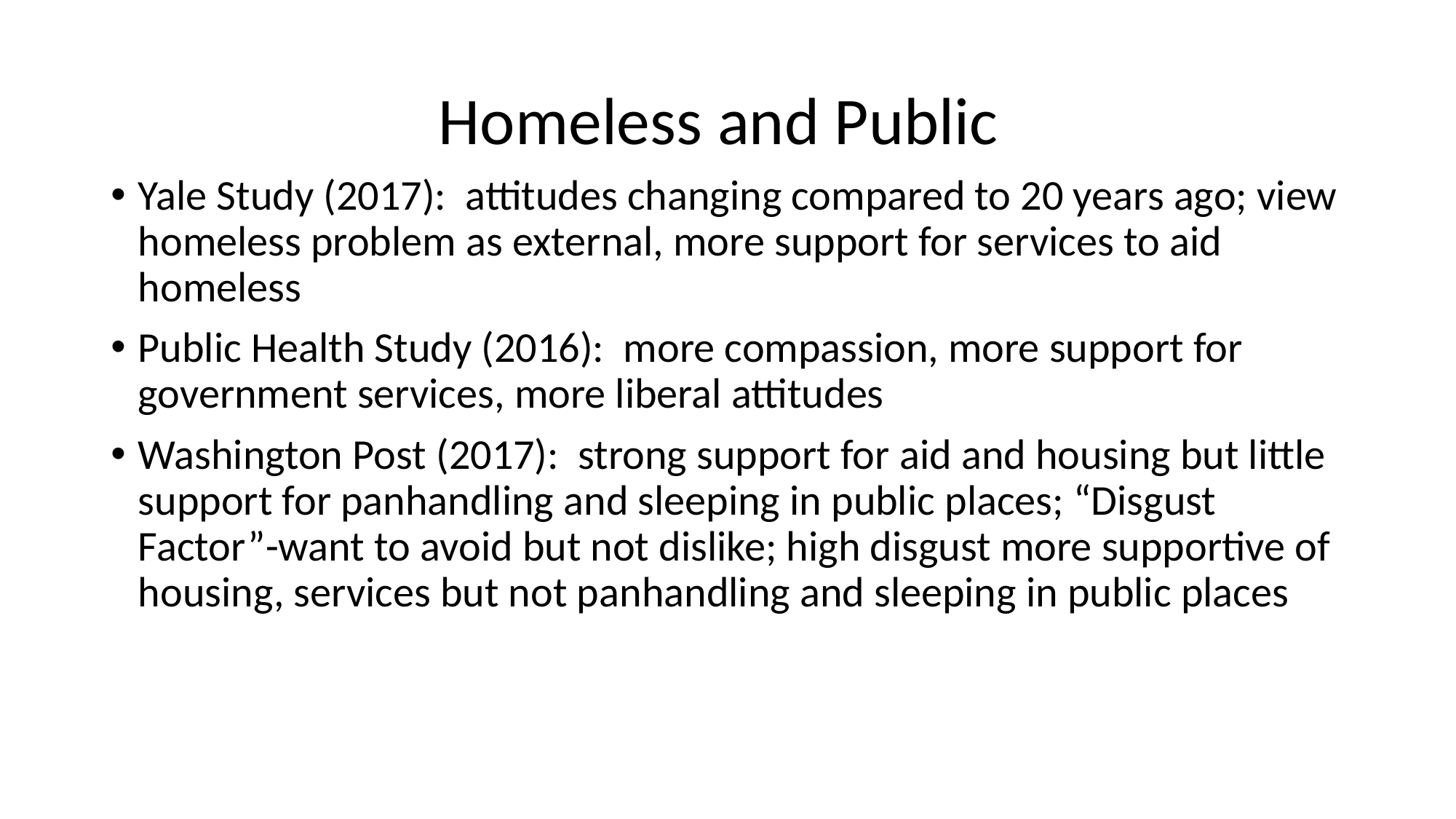

# Homeless and Public
Yale Study (2017):  attitudes changing compared to 20 years ago; view homeless problem as external, more support for services to aid homeless
Public Health Study (2016):  more compassion, more support for government services, more liberal attitudes
Washington Post (2017):  strong support for aid and housing but little support for panhandling and sleeping in public places; “Disgust Factor”-want to avoid but not dislike; high disgust more supportive of housing, services but not panhandling and sleeping in public places